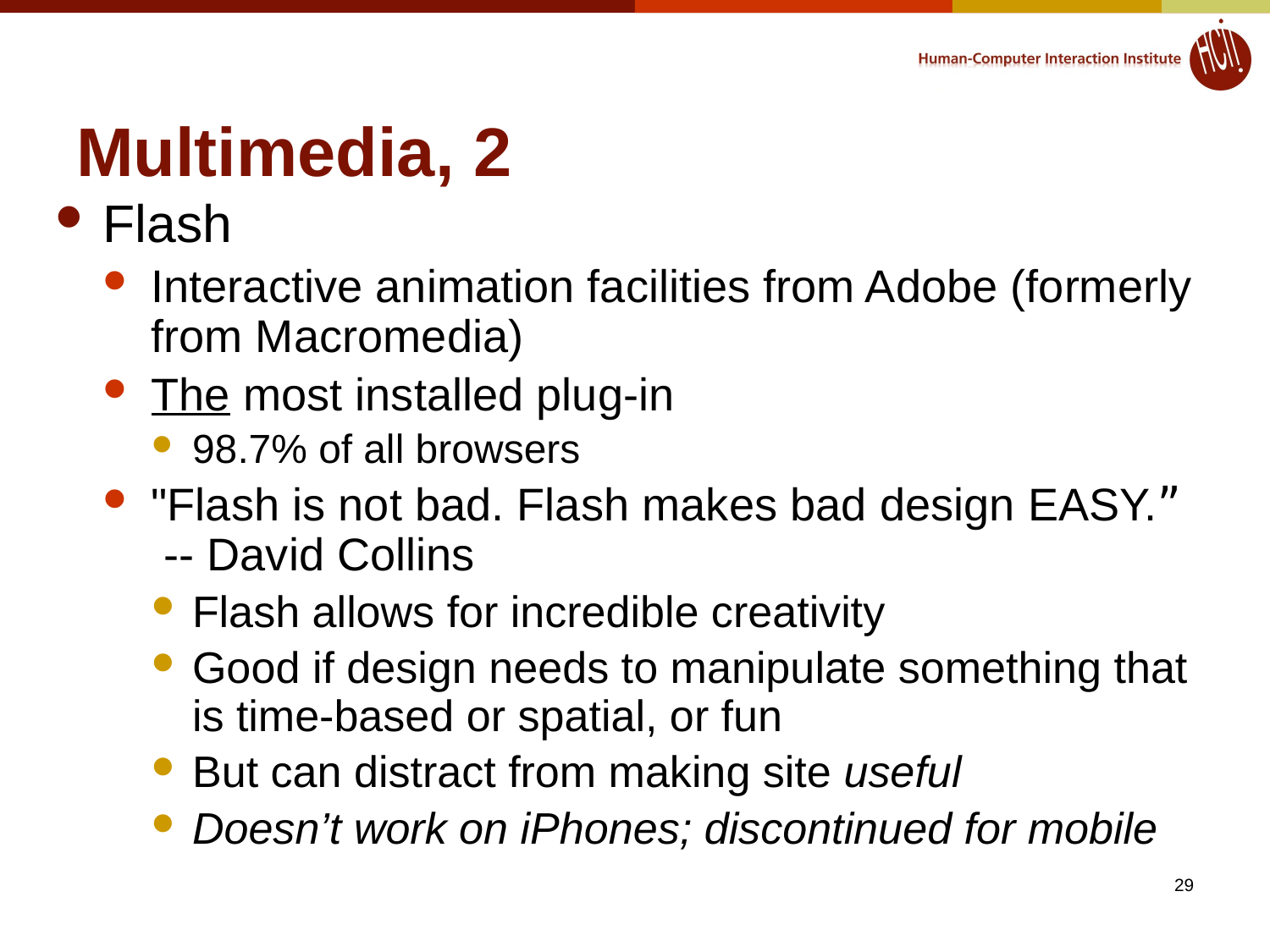

# Multimedia, 2
Flash
Interactive animation facilities from Adobe (formerly from Macromedia)
The most installed plug-in
98.7% of all browsers
"Flash is not bad. Flash makes bad design EASY.”
 -- David Collins
Flash allows for incredible creativity
Good if design needs to manipulate something that is time-based or spatial, or fun
But can distract from making site useful
Doesn’t work on iPhones; discontinued for mobile
29